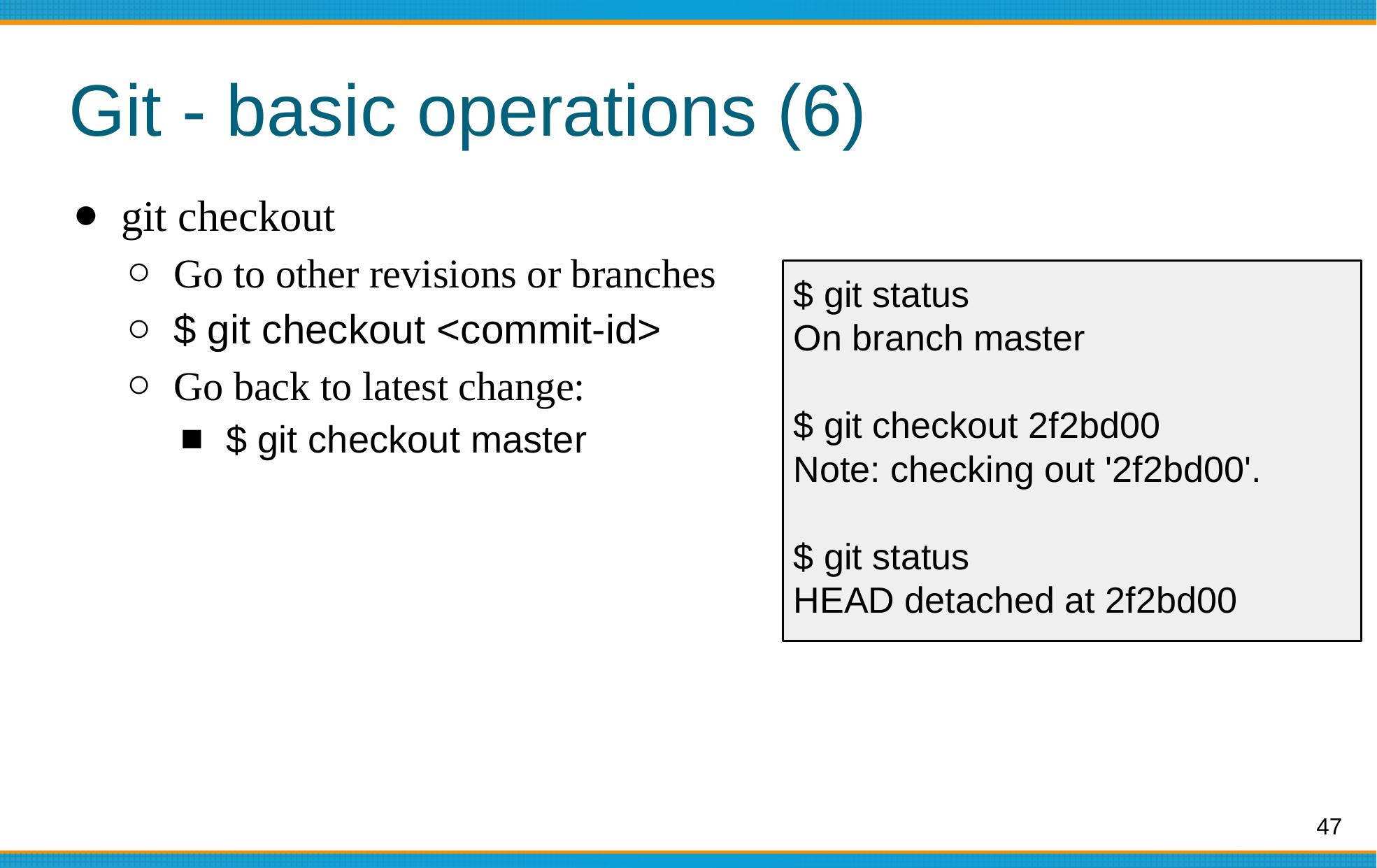

# Git - basic operations (6)
git checkout
Go to other revisions or branches
$ git checkout <commit-id>
Go back to latest change:
$ git checkout master

$ git status
On branch master

$ git checkout 2f2bd00
Note: checking out '2f2bd00'.

$ git status
HEAD detached at 2f2bd00

47